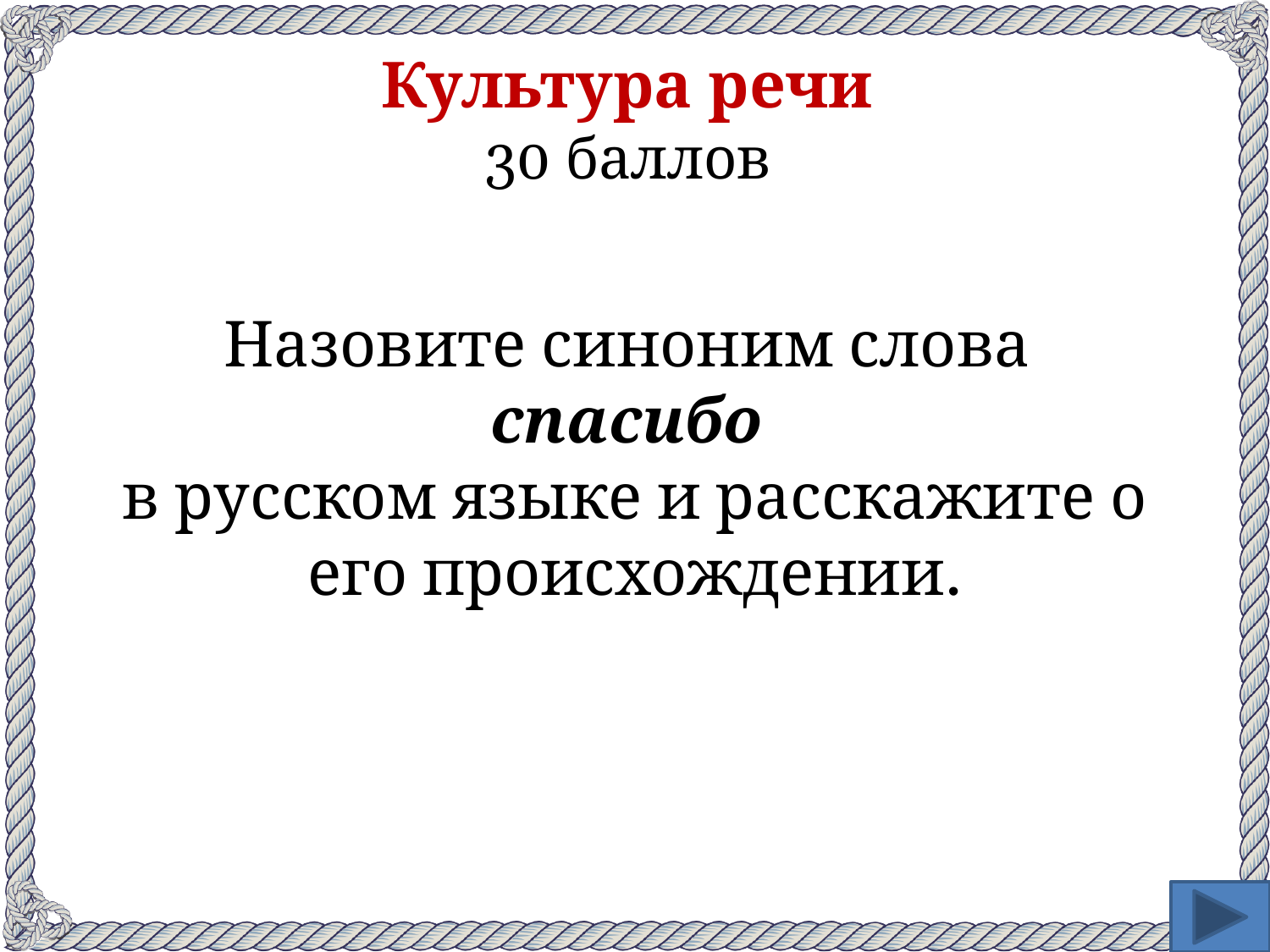

# Культура речи 30 баллов
Назовите синоним слова
спасибо
в русском языке и расскажите о его происхождении.